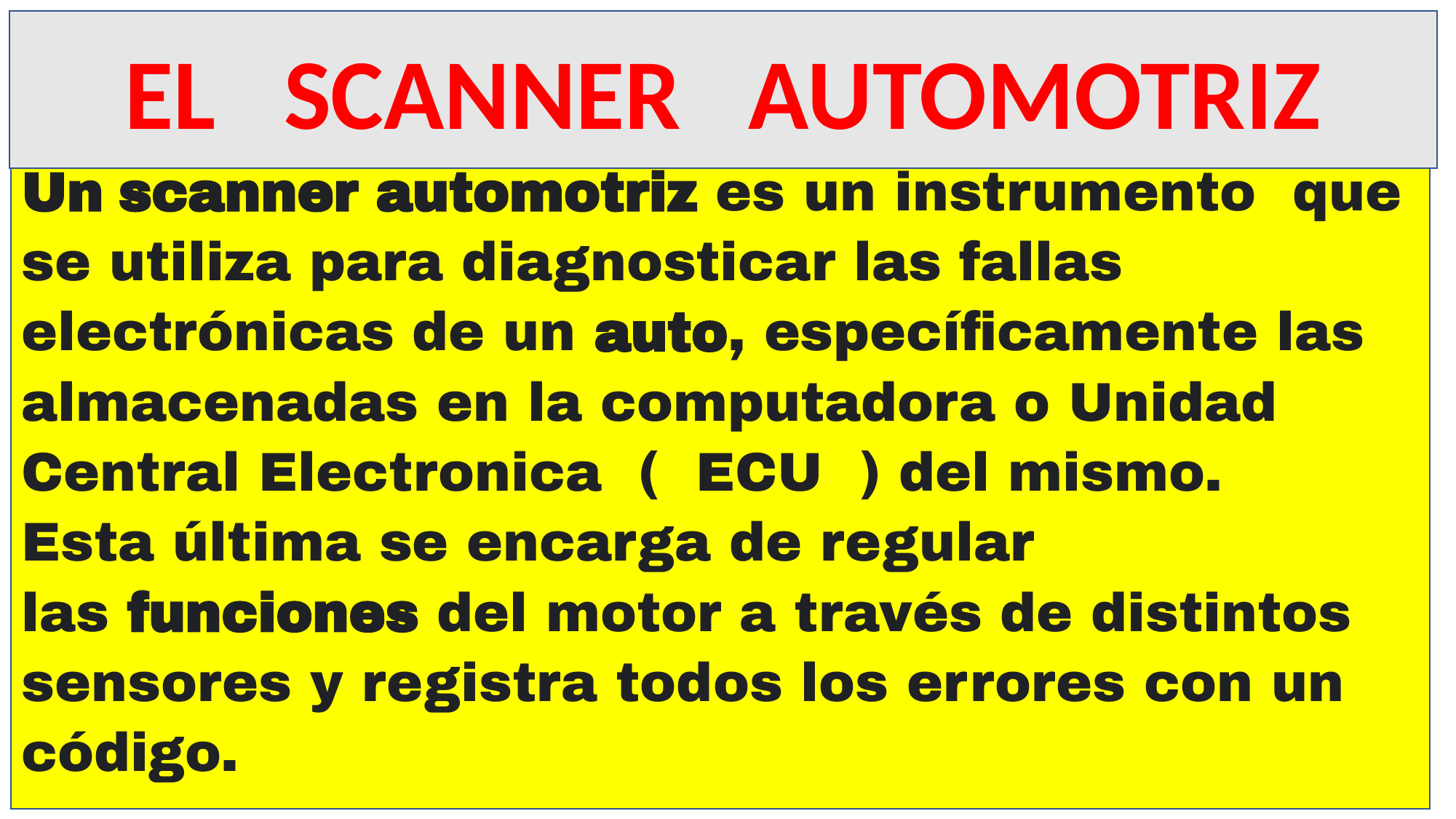

EL   SCANNER   AUTOMOTRIZ

Un scanner automotriz es un instrumento  que se utiliza para diagnosticar las fallas electrónicas de un auto, específicamente las almacenadas en la computadora o Unidad Central Electronica  (  ECU  ) del mismo.
Esta última se encarga de regular las funciones del motor a través de distintos sensores y registra todos los errores con un código.